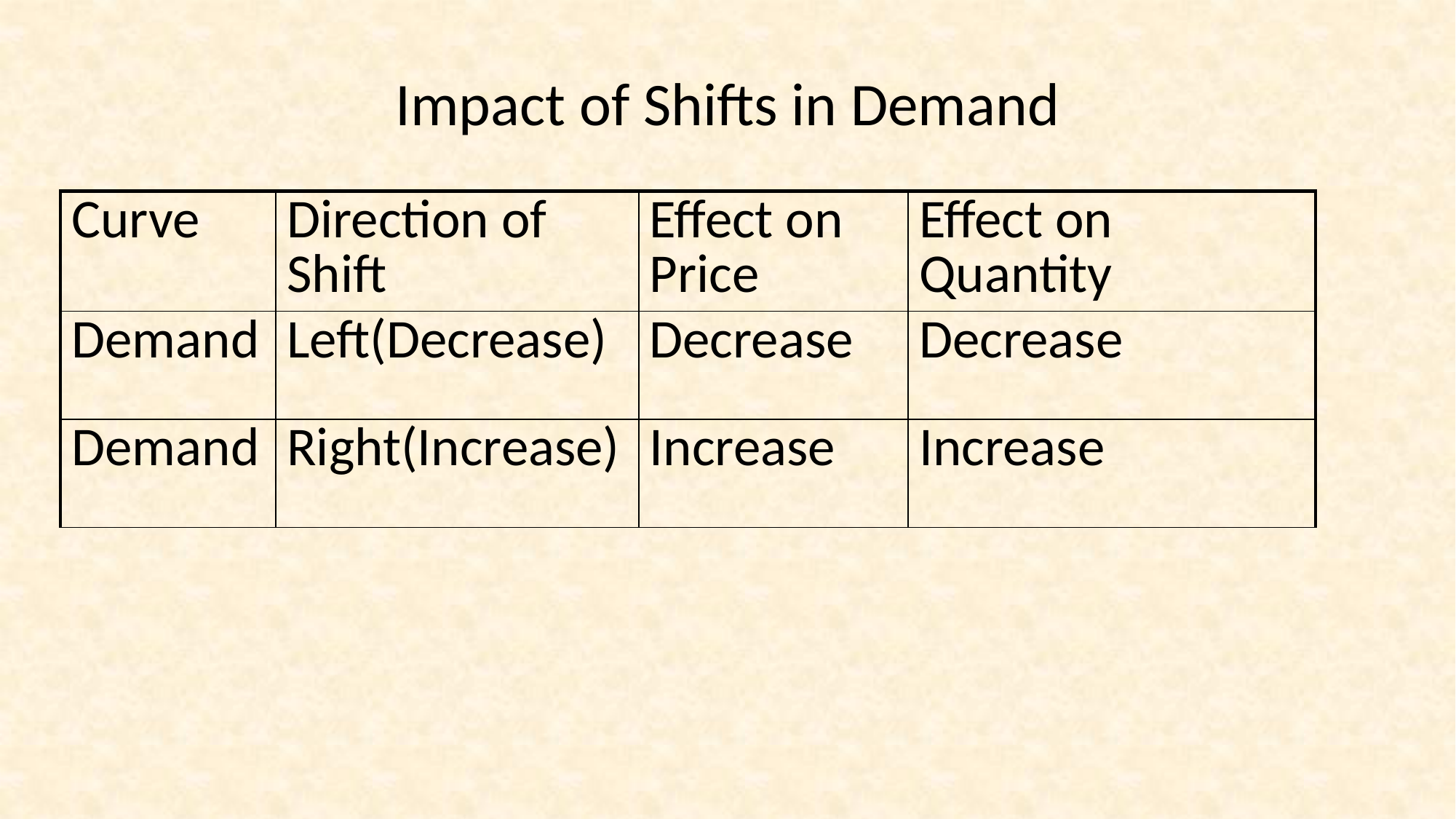

Impact of Shifts in Demand
| Curve | Direction of Shift | Effect on Price | Effect on Quantity |
| --- | --- | --- | --- |
| Demand | Left(Decrease) | Decrease | Decrease |
| Demand | Right(Increase) | Increase | Increase |